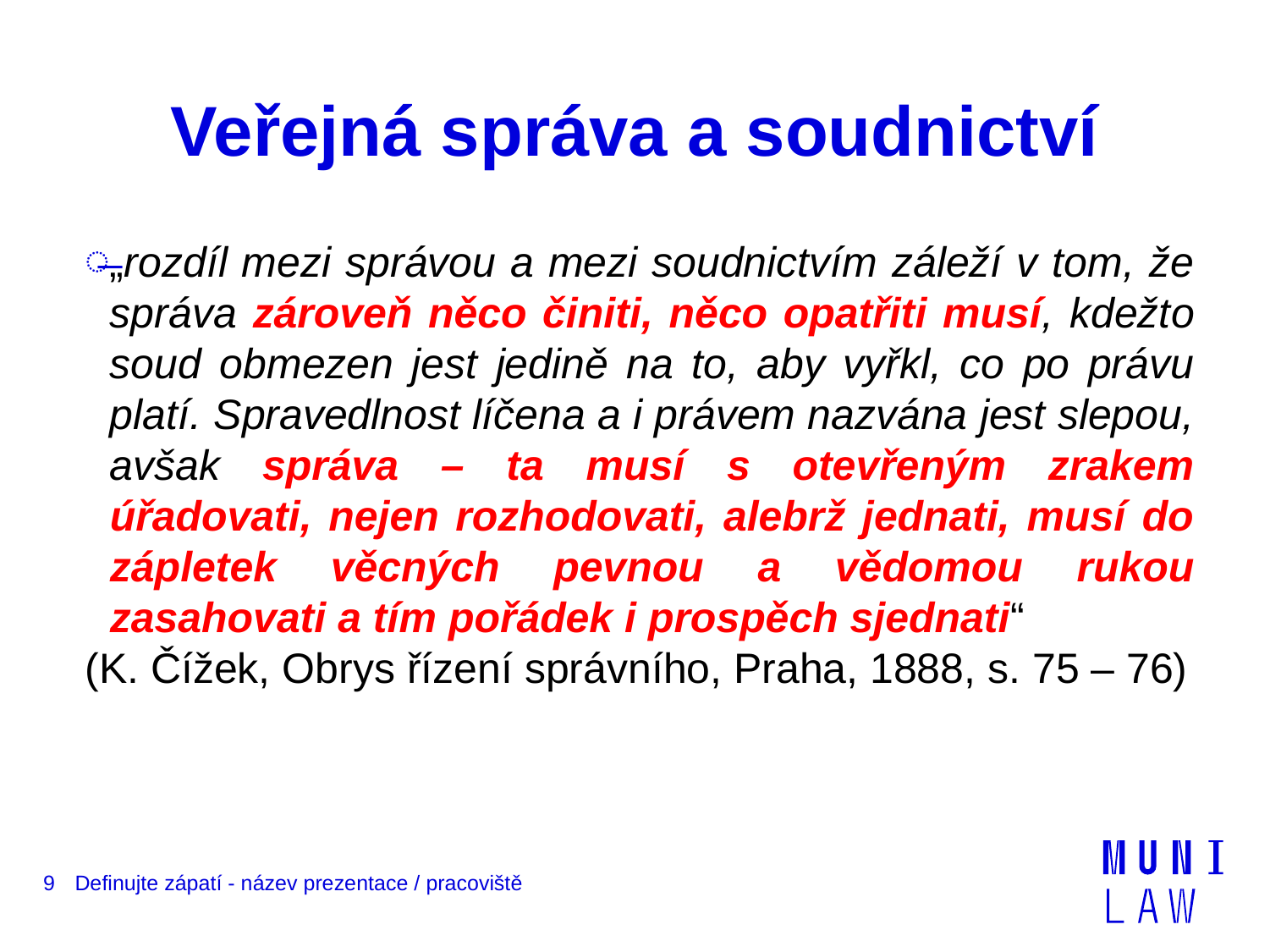

# Veřejná správa a soudnictví
„rozdíl mezi správou a mezi soudnictvím záleží v tom, že správa zároveň něco činiti, něco opatřiti musí, kdežto soud obmezen jest jedině na to, aby vyřkl, co po právu platí. Spravedlnost líčena a i právem nazvána jest slepou, avšak správa – ta musí s otevřeným zrakem úřadovati, nejen rozhodovati, alebrž jednati, musí do zápletek věcných pevnou a vědomou rukou zasahovati a tím pořádek i prospěch sjednati“
(K. Čížek, Obrys řízení správního, Praha, 1888, s. 75 – 76)

9
Definujte zápatí - název prezentace / pracoviště